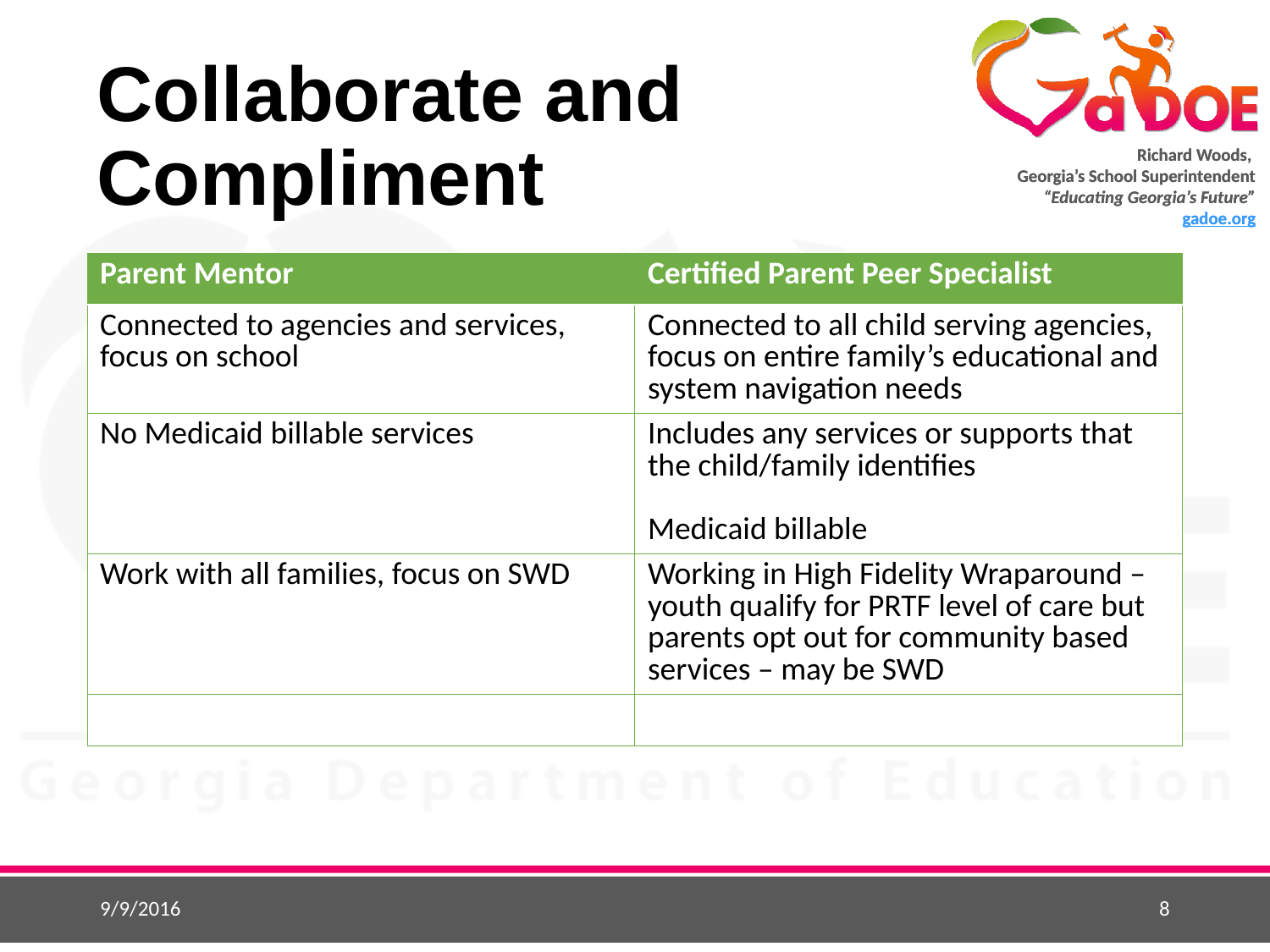

# Collaborate and Compliment
| Parent Mentor | Certified Parent Peer Specialist |
| --- | --- |
| Connected to agencies and services, focus on school | Connected to all child serving agencies, focus on entire family’s educational and system navigation needs |
| No Medicaid billable services | Includes any services or supports that the child/family identifies Medicaid billable |
| Work with all families, focus on SWD | Working in High Fidelity Wraparound – youth qualify for PRTF level of care but parents opt out for community based services – may be SWD |
|  |  |
9/9/2016
8